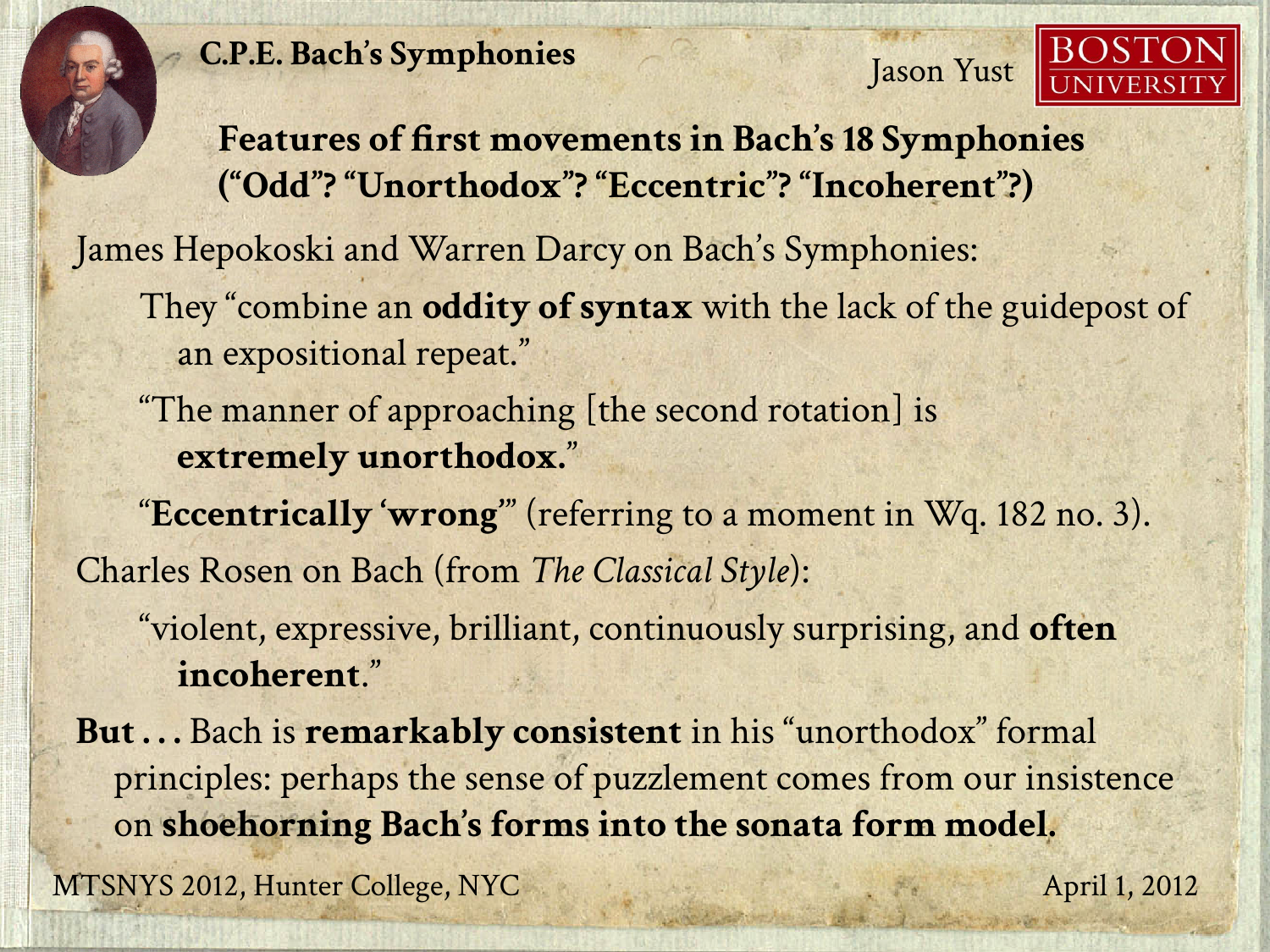

Features of first movements in Bach’s 18 Symphonies
(“Odd”? “Unorthodox”? “Eccentric”? “Incoherent”?)
James Hepokoski and Warren Darcy on Bach’s Symphonies:
They “combine an oddity of syntax with the lack of the guidepost of an expositional repeat.”
“The manner of approaching [the second rotation] is
extremely unorthodox.”
“Eccentrically ‘wrong’” (referring to a moment in Wq. 182 no. 3).
Charles Rosen on Bach (from The Classical Style):
“violent, expressive, brilliant, continuously surprising, and often incoherent.”
But . . . Bach is remarkably consistent in his “unorthodox” formal principles: perhaps the sense of puzzlement comes from our insistence on shoehorning Bach’s forms into the sonata form model.